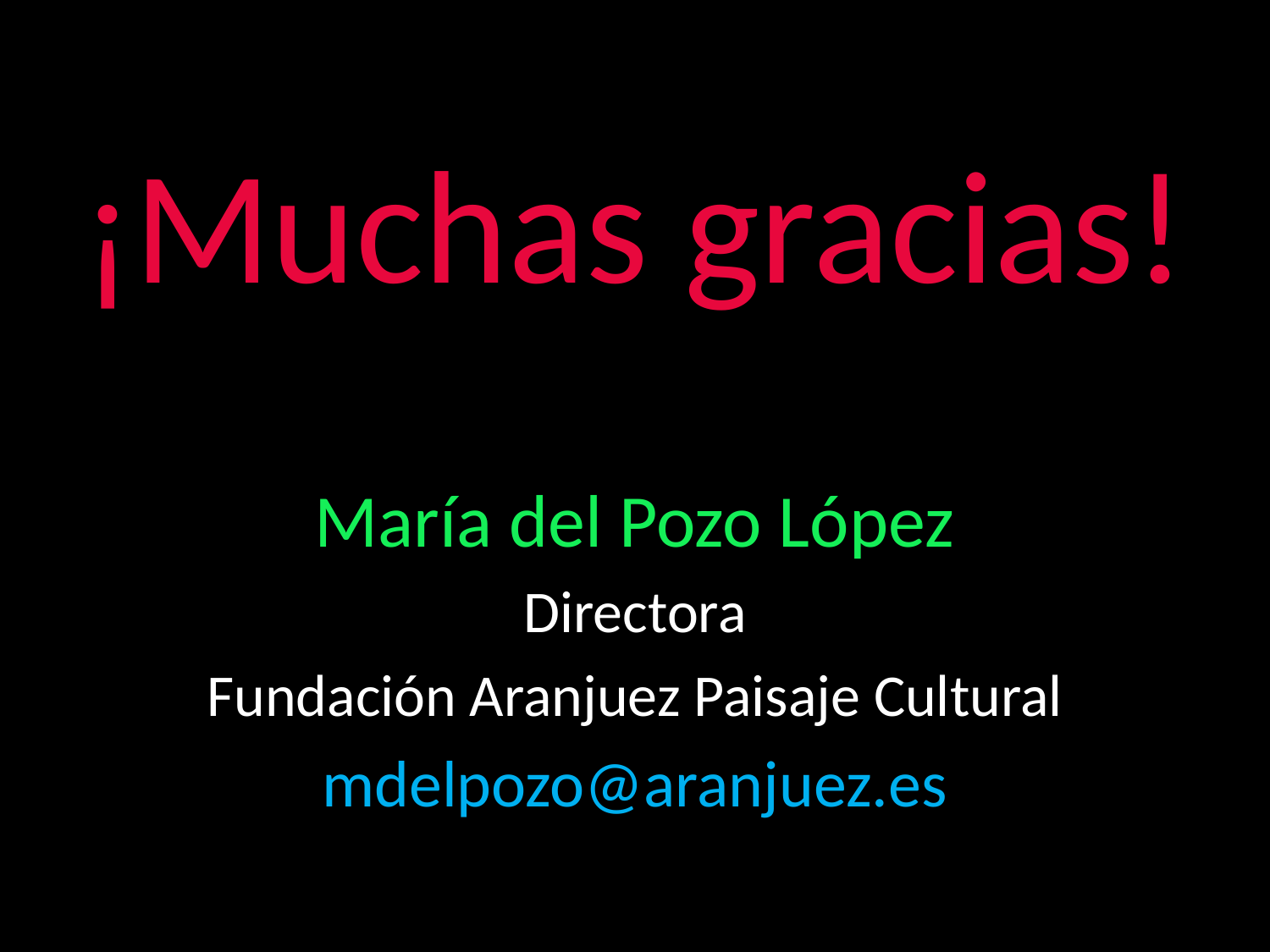

#
¡Muchas gracias!

María del Pozo López
Directora
Fundación Aranjuez Paisaje Cultural
mdelpozo@aranjuez.es